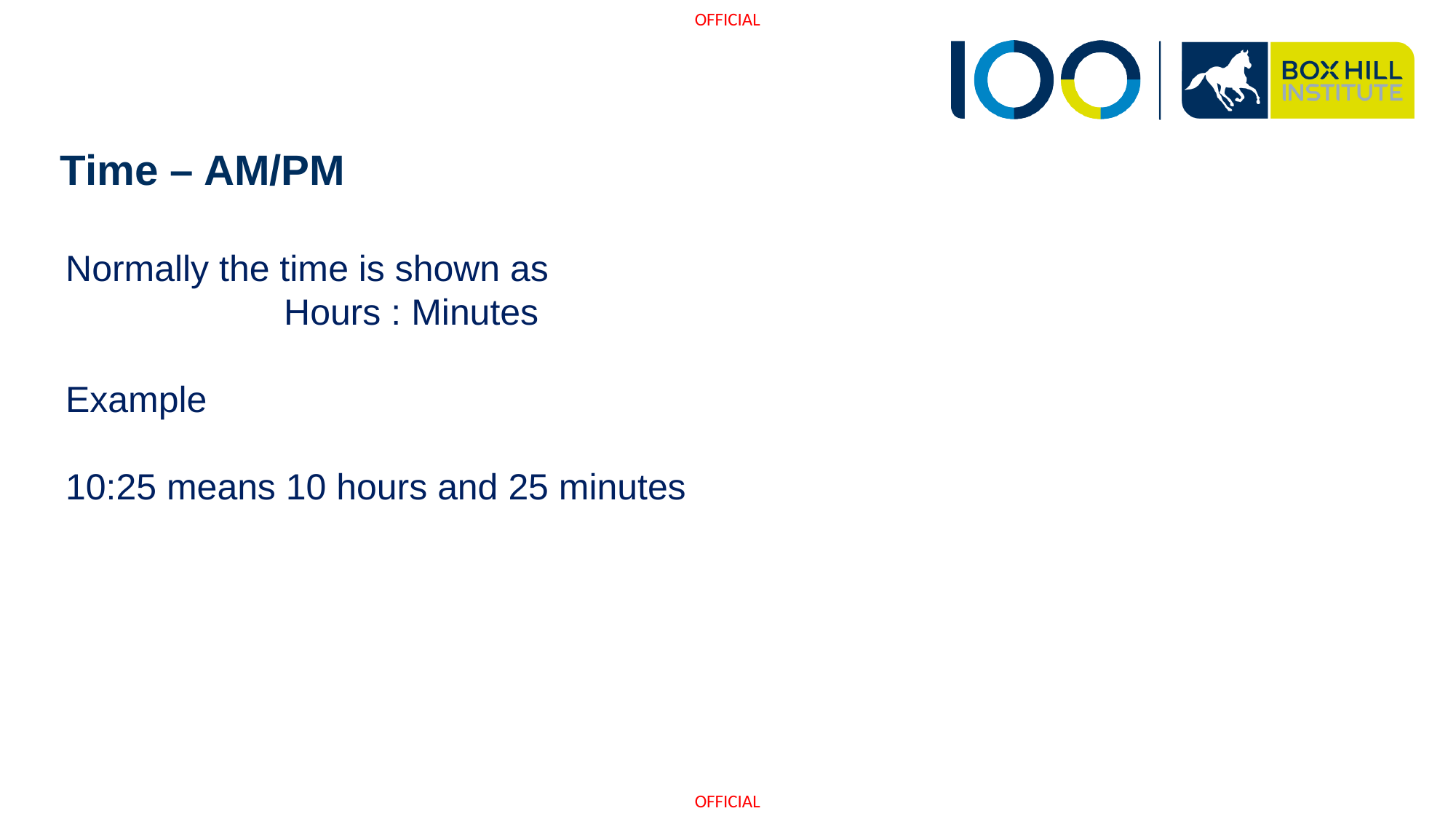

# Time – AM/PM
Normally the time is shown as
		Hours : Minutes

Example

10:25 means 10 hours and 25 minutes